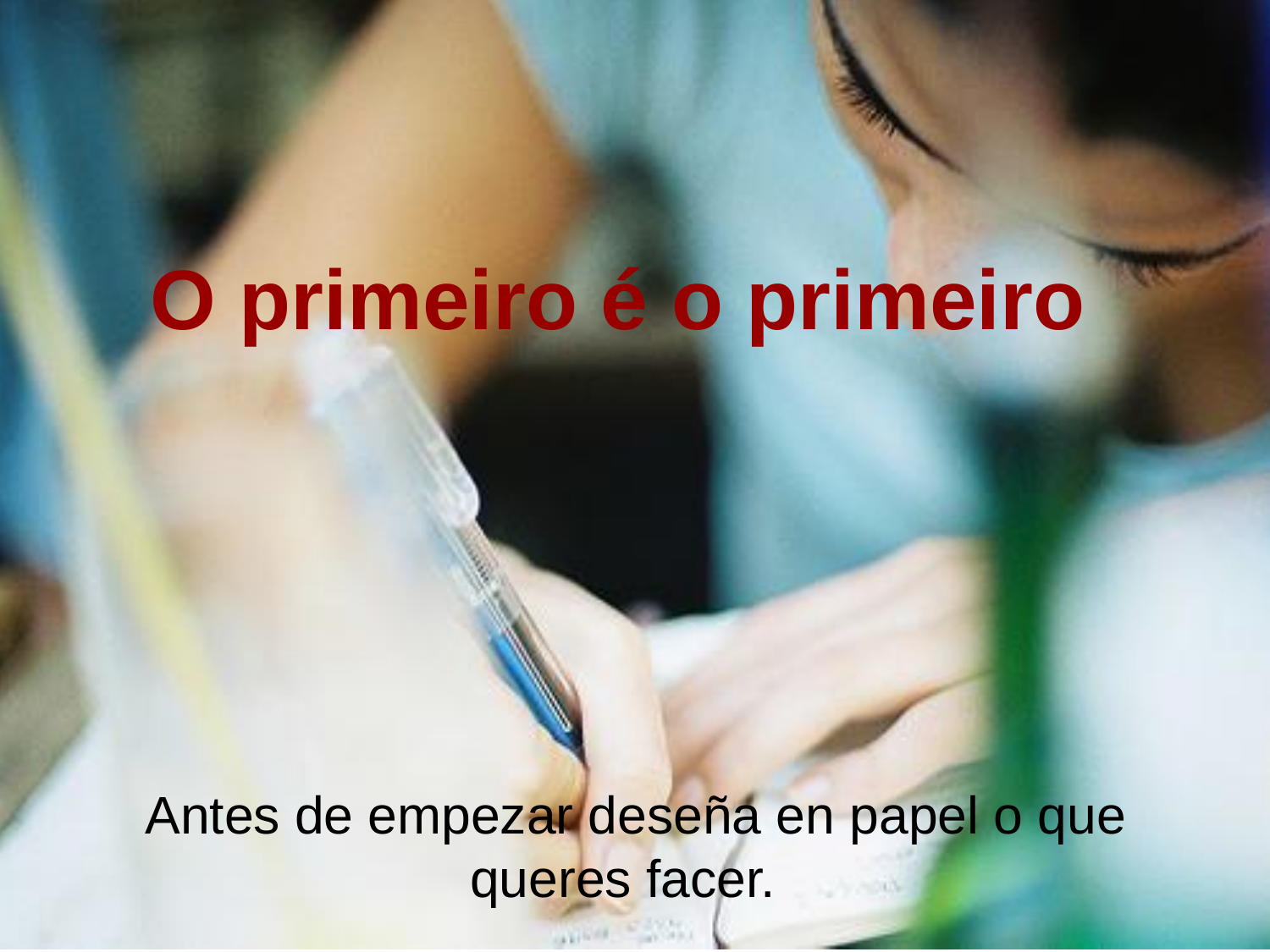

# O primeiro é o primeiro
Antes de empezar deseña en papel o que queres facer.